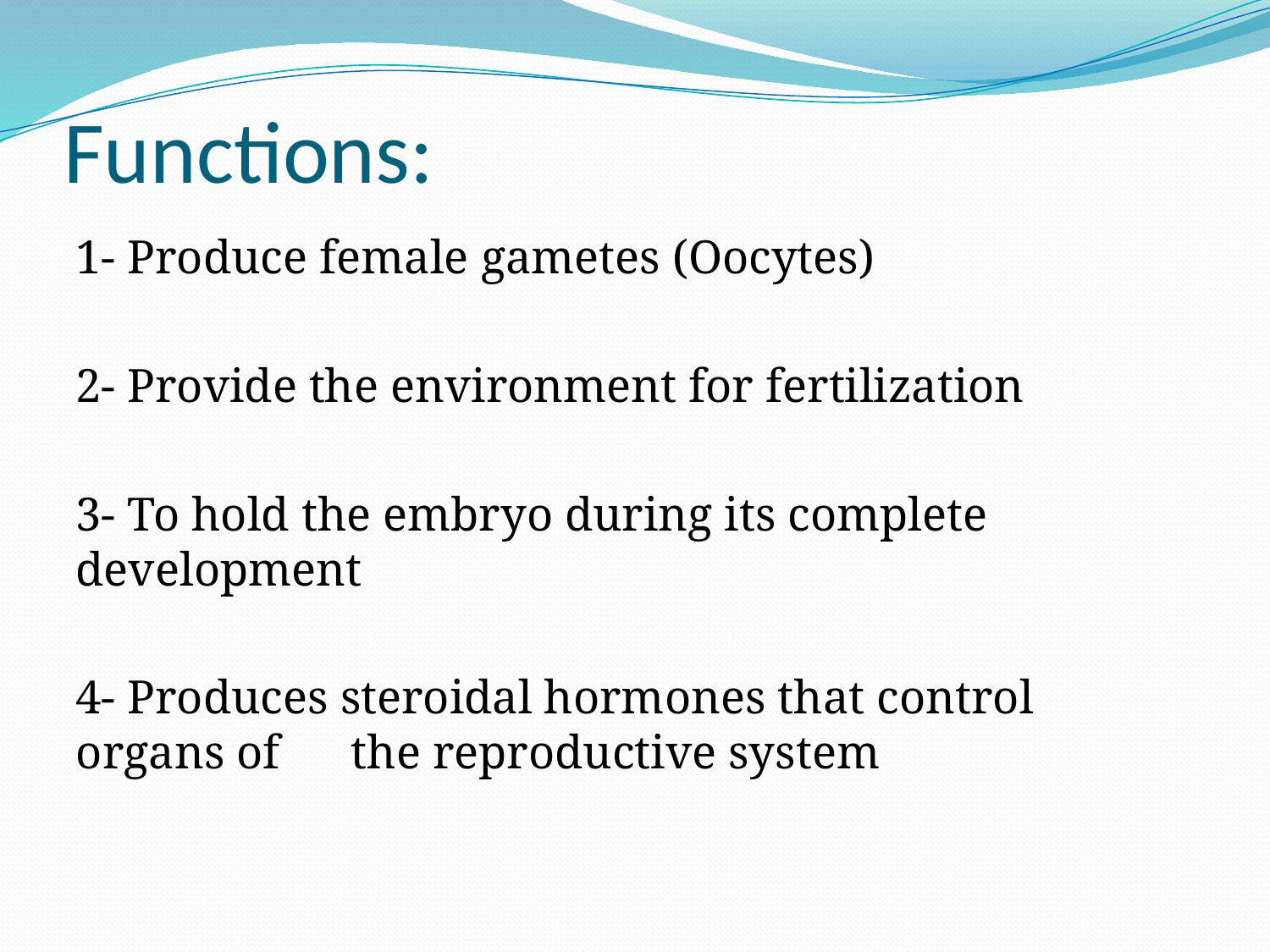

# Functions:
1- Produce female gametes (Oocytes)

2- Provide the environment for fertilization

3- To hold the embryo during its complete development

4- Produces steroidal hormones that control organs of      the reproductive system